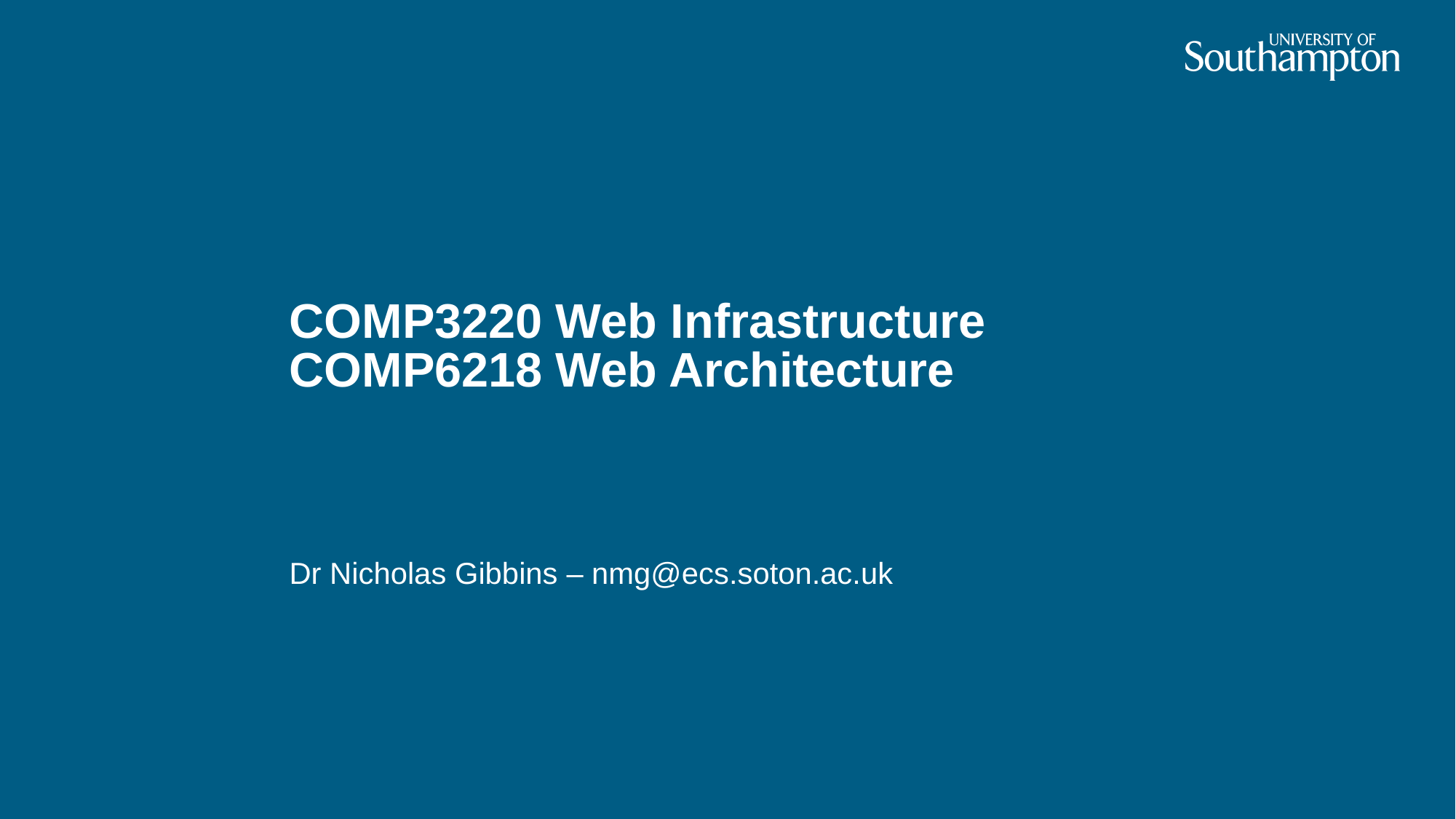

# COMP3220 Web Infrastructure COMP6218 Web Architecture

Dr Nicholas Gibbins – nmg@ecs.soton.ac.uk